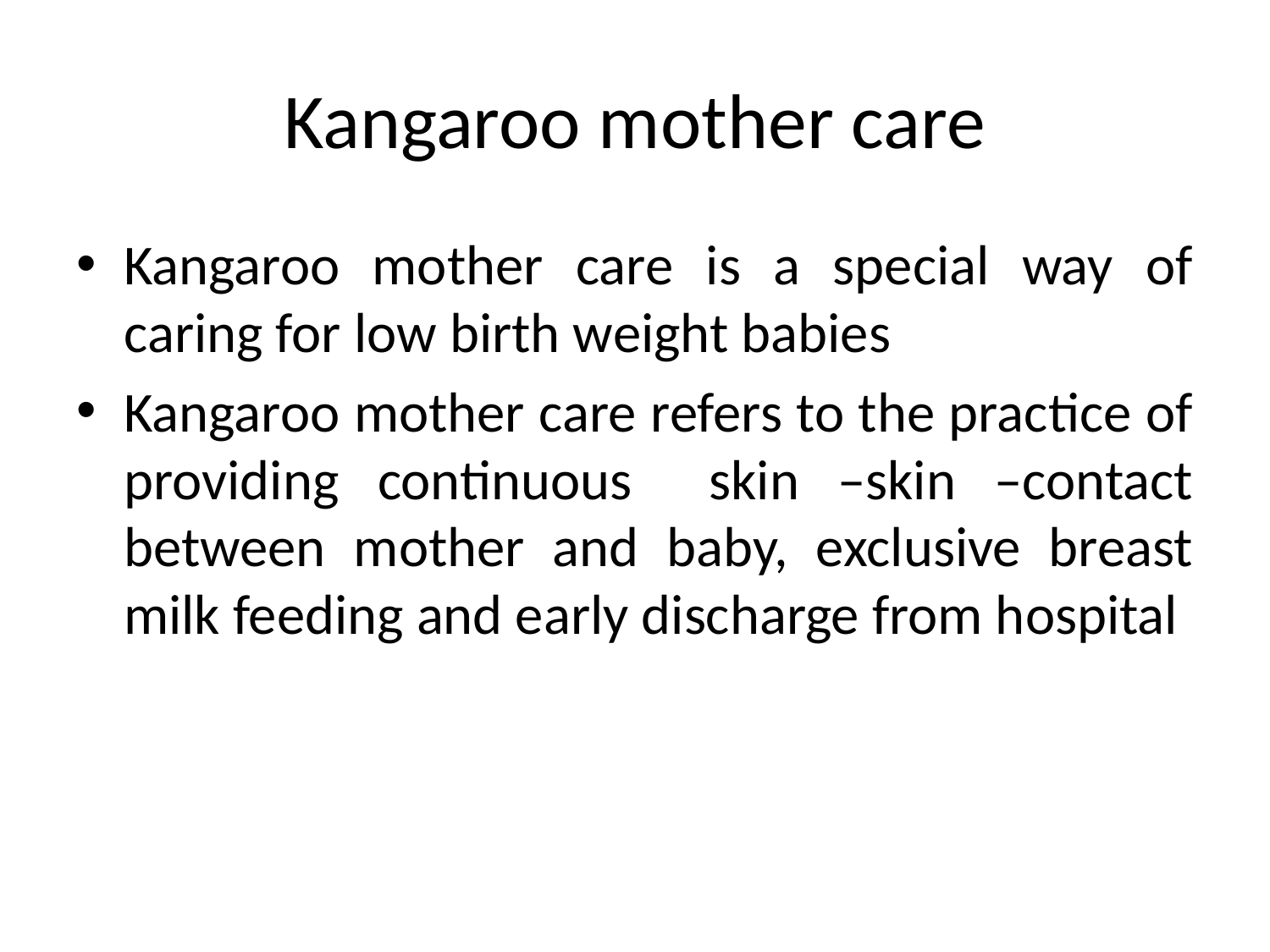

# Kangaroo mother care
Kangaroo mother care is a special way of caring for low birth weight babies
Kangaroo mother care refers to the practice of providing continuous  skin –skin –contact between mother and baby, exclusive breast milk feeding and early discharge from hospital